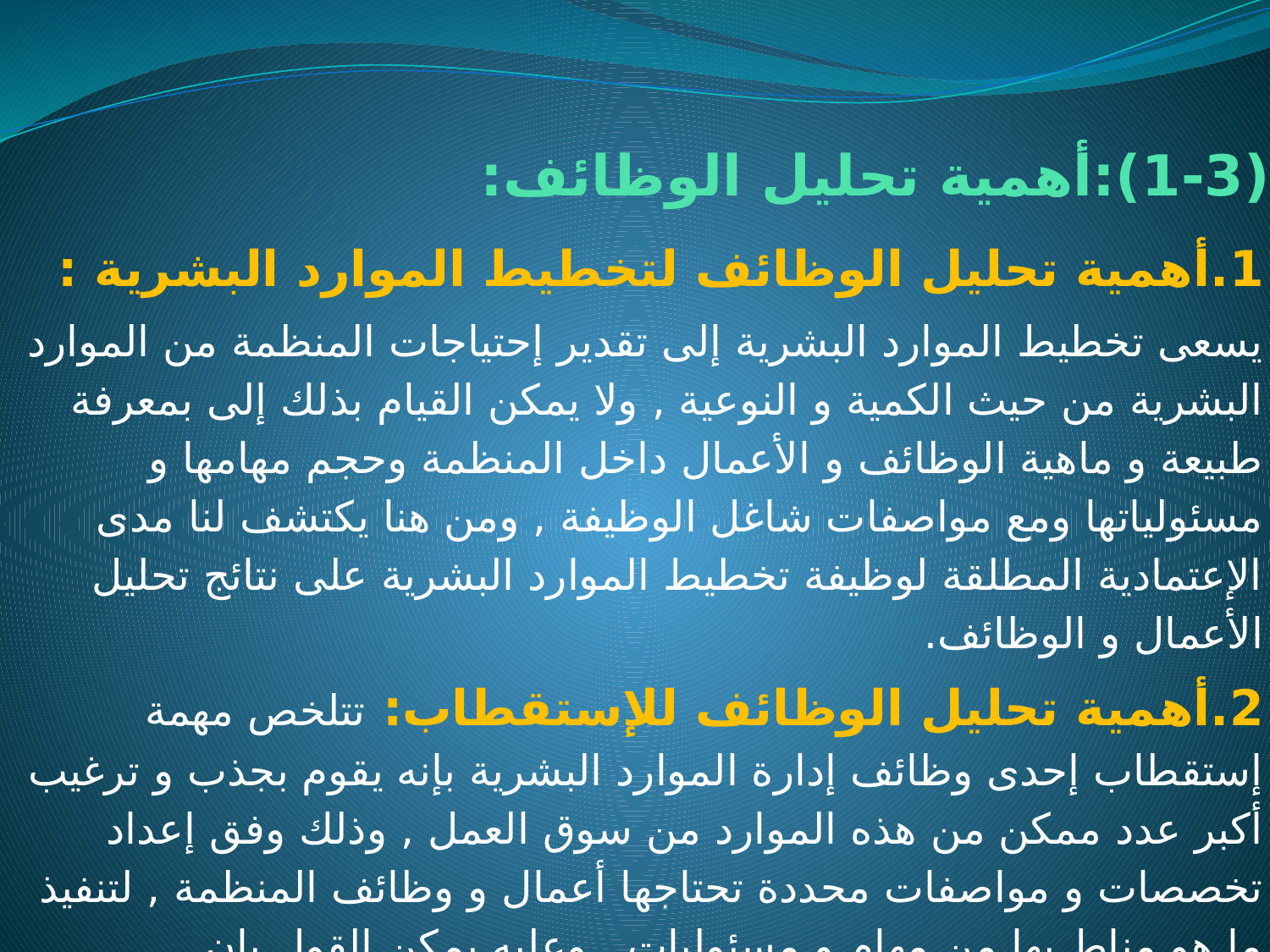

# (1-3):أهمية تحليل الوظائف:
1.أهمية تحليل الوظائف لتخطيط الموارد البشرية :
يسعى تخطيط الموارد البشرية إلى تقدير إحتياجات المنظمة من الموارد البشرية من حيث الكمية و النوعية , ولا يمكن القيام بذلك إلى بمعرفة طبيعة و ماهية الوظائف و الأعمال داخل المنظمة وحجم مهامها و مسئولياتها ومع مواصفات شاغل الوظيفة , ومن هنا يكتشف لنا مدى الإعتمادية المطلقة لوظيفة تخطيط الموارد البشرية على نتائج تحليل الأعمال و الوظائف.
2.أهمية تحليل الوظائف للإستقطاب: تتلخص مهمة إستقطاب إحدى وظائف إدارة الموارد البشرية بإنه يقوم بجذب و ترغيب أكبر عدد ممكن من هذه الموارد من سوق العمل , وذلك وفق إعداد تخصصات و مواصفات محددة تحتاجها أعمال و وظائف المنظمة , لتنفيذ ما هو مناط بها من مهام و مسئوليات . وعليه يمكن القول بإن الإستقطاب لا يمكنه أداء مهمته إلا بعد أن يعرف خصائص و مواصفات الموارد البشرية المراد إستقطابها التي وفرها تحليل الوظائف .